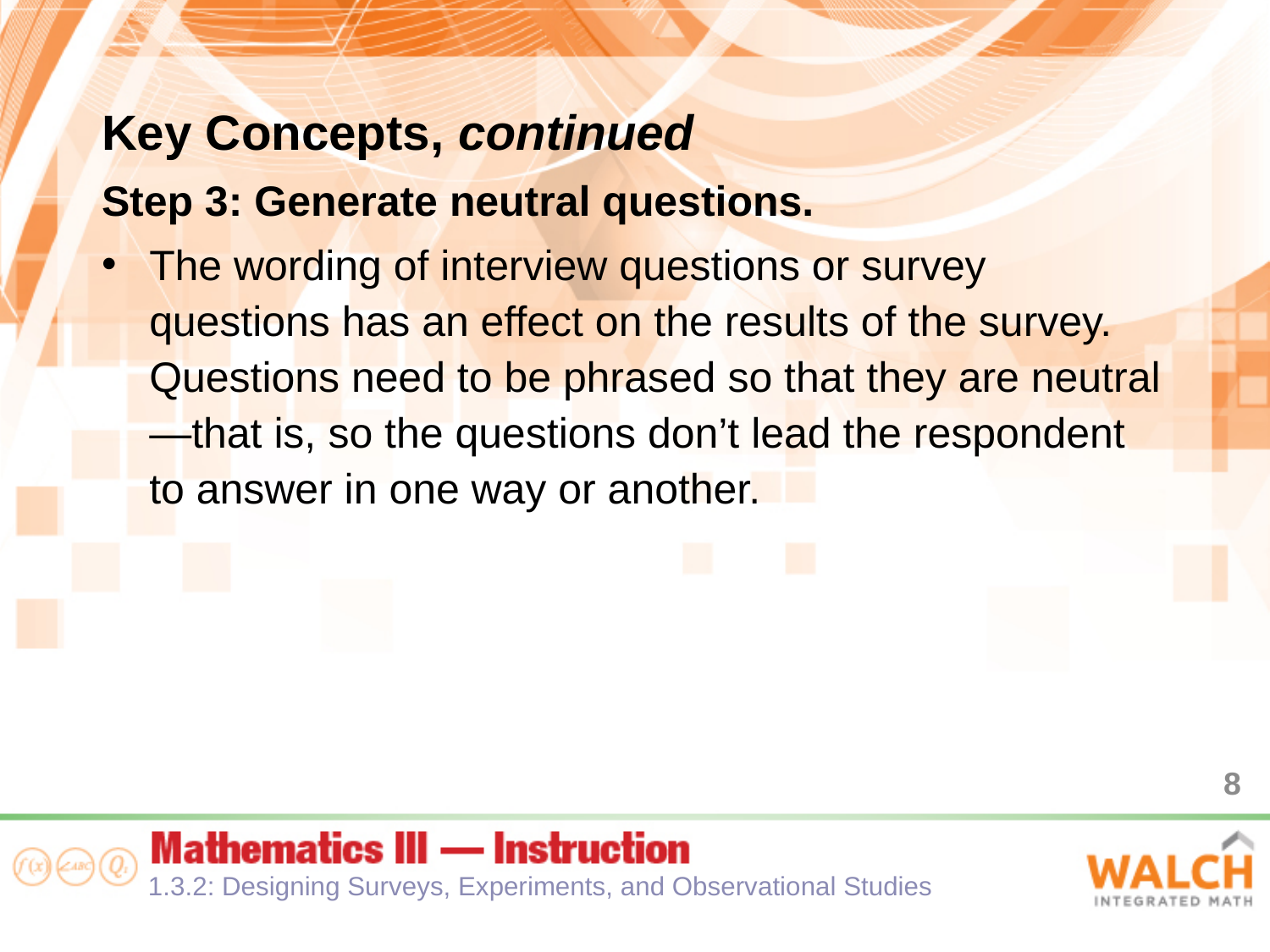

Key Concepts, continued
Step 3: Generate neutral questions.
The wording of interview questions or survey questions has an effect on the results of the survey. Questions need to be phrased so that they are neutral—that is, so the questions don’t lead the respondent to answer in one way or another.
8
1.3.2: Designing Surveys, Experiments, and Observational Studies